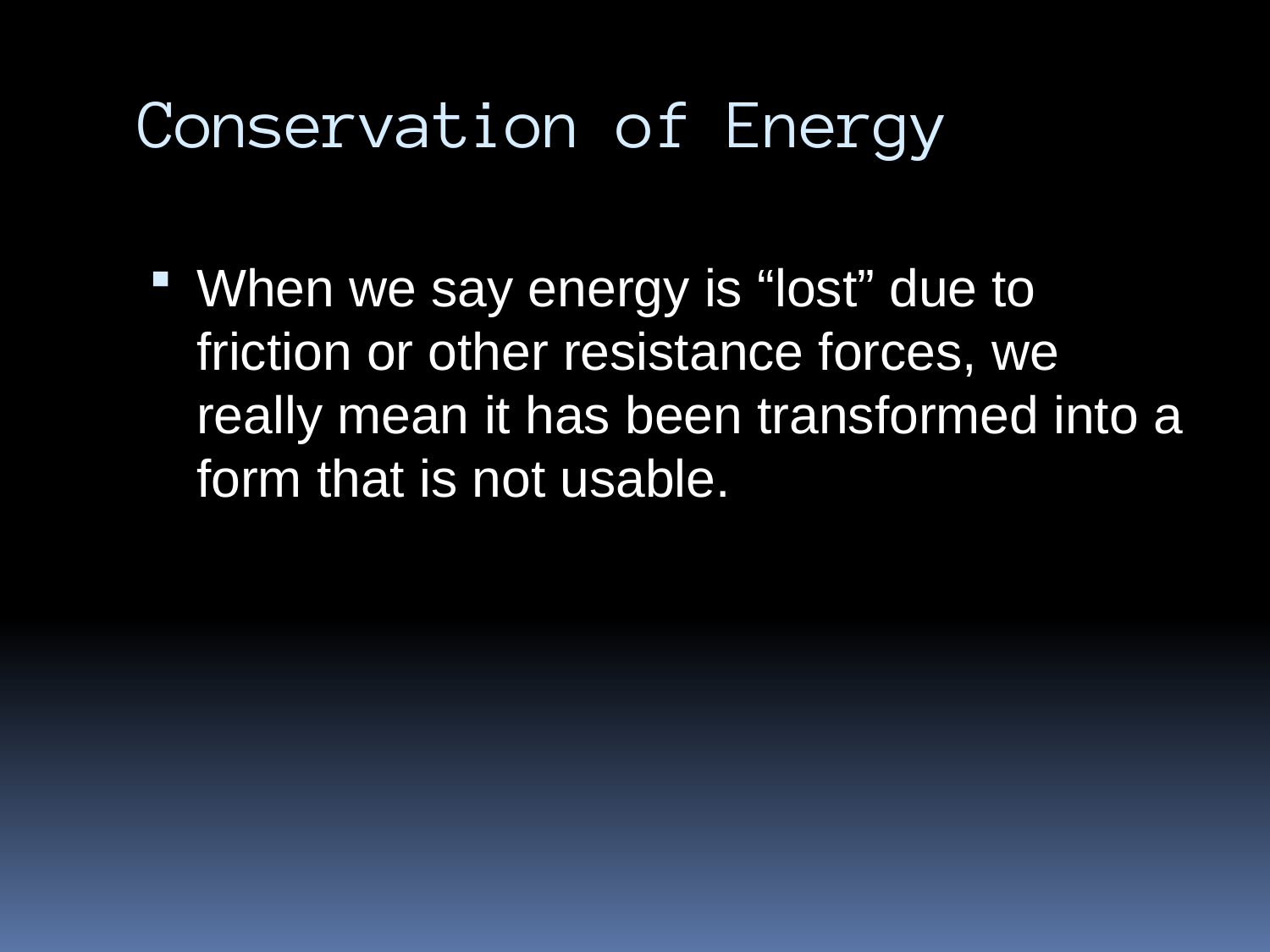

# Conservation of Energy
When we say energy is “lost” due to friction or other resistance forces, we really mean it has been transformed into a form that is not usable.